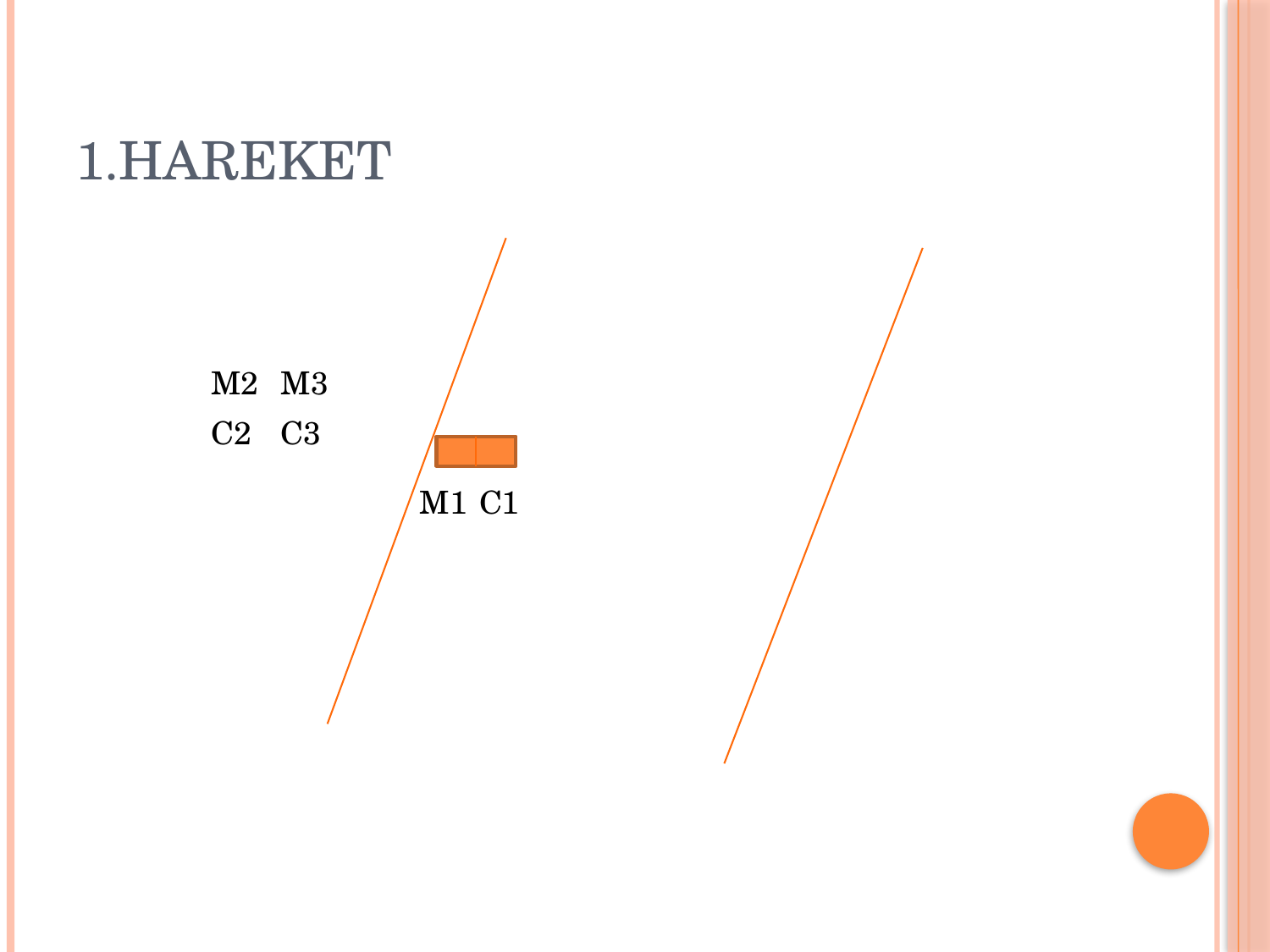

# 1.hareket
M2
M3
C2
C3

M1
C1